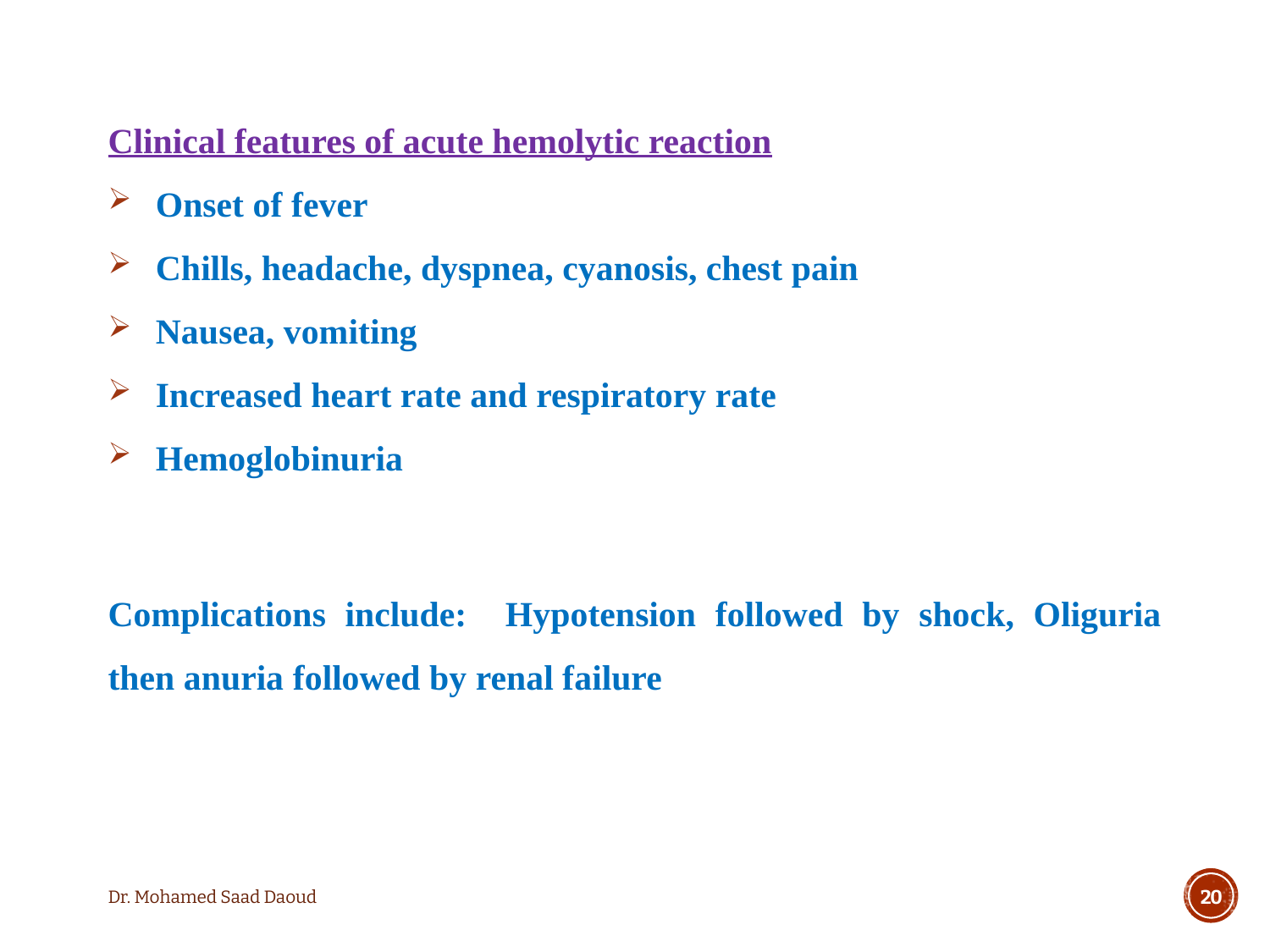

Clinical features of acute hemolytic reaction
Onset of fever
Chills, headache, dyspnea, cyanosis, chest pain
Nausea, vomiting
Increased heart rate and respiratory rate
Hemoglobinuria

Complications include:  Hypotension followed by shock, Oliguria then anuria followed by renal failure

Dr. Mohamed Saad Daoud
20